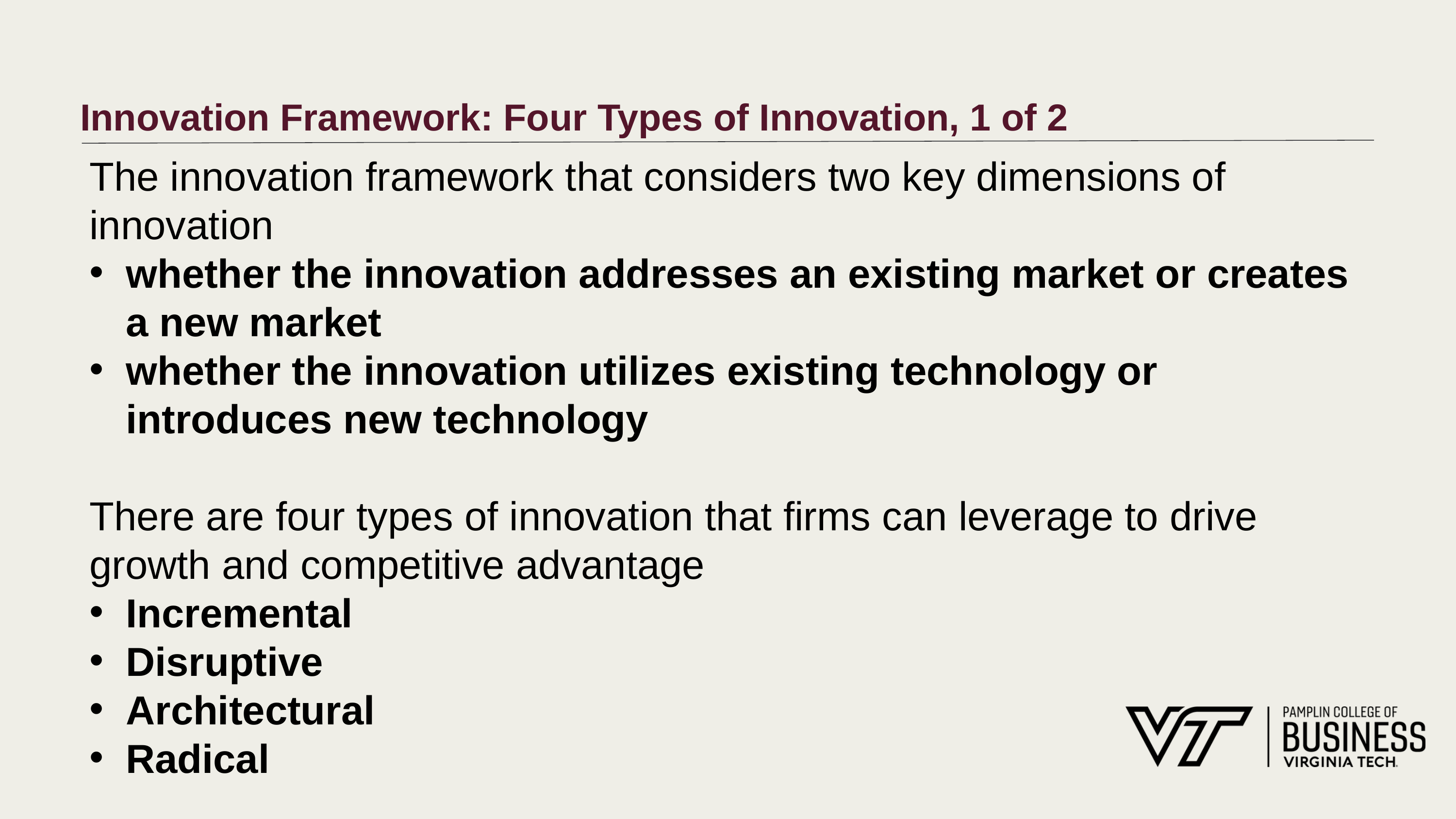

# Innovation Framework: Four Types of Innovation, 1 of 2
The innovation framework that considers two key dimensions of innovation
whether the innovation addresses an existing market or creates a new market
whether the innovation utilizes existing technology or introduces new technology

There are four types of innovation that firms can leverage to drive growth and competitive advantage
Incremental
Disruptive
Architectural
Radical